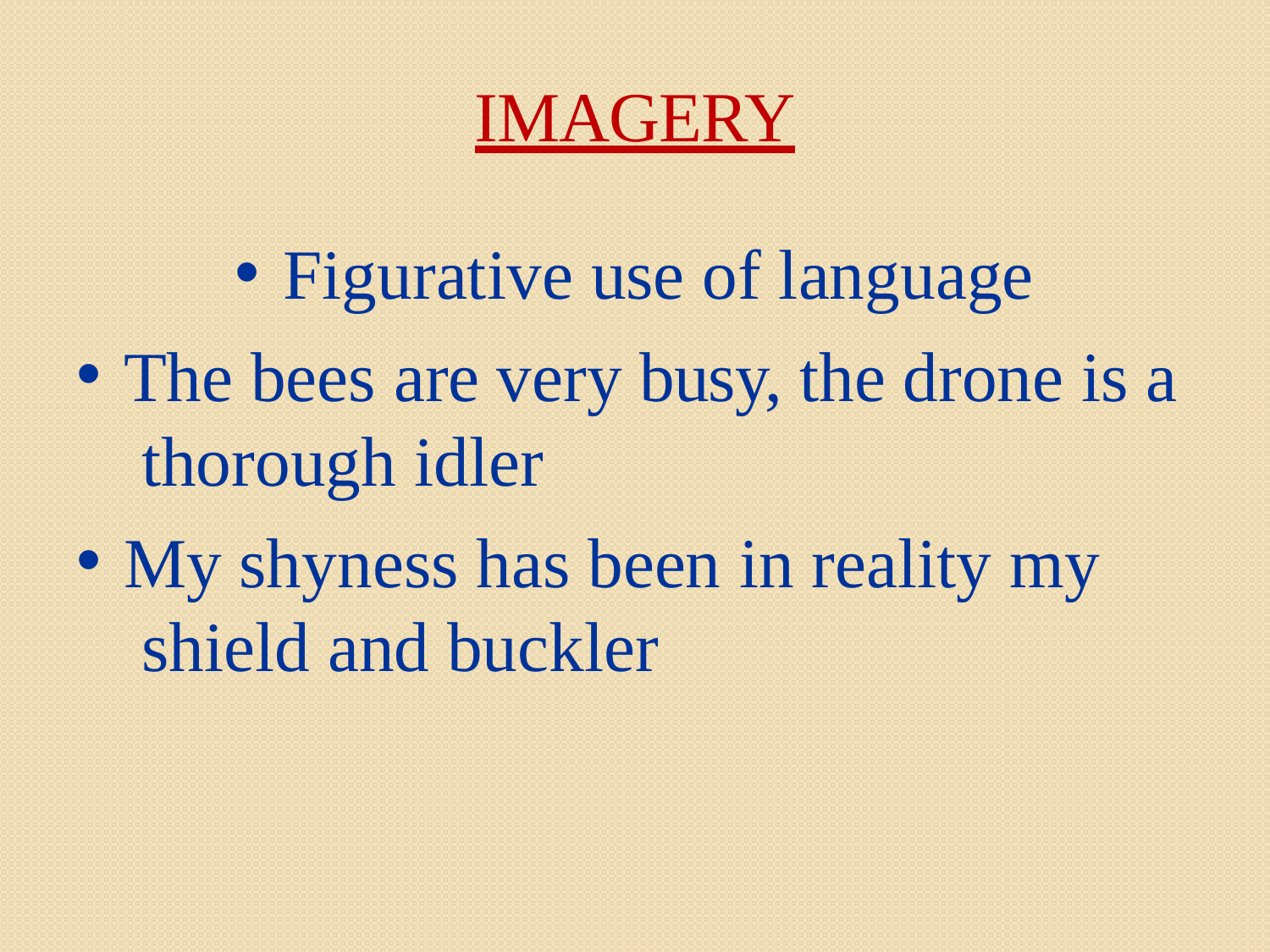

IMAGERY

Figurative use of language
The bees are very busy, the drone is a  thorough idler
My shyness has been in reality my  shield and buckler